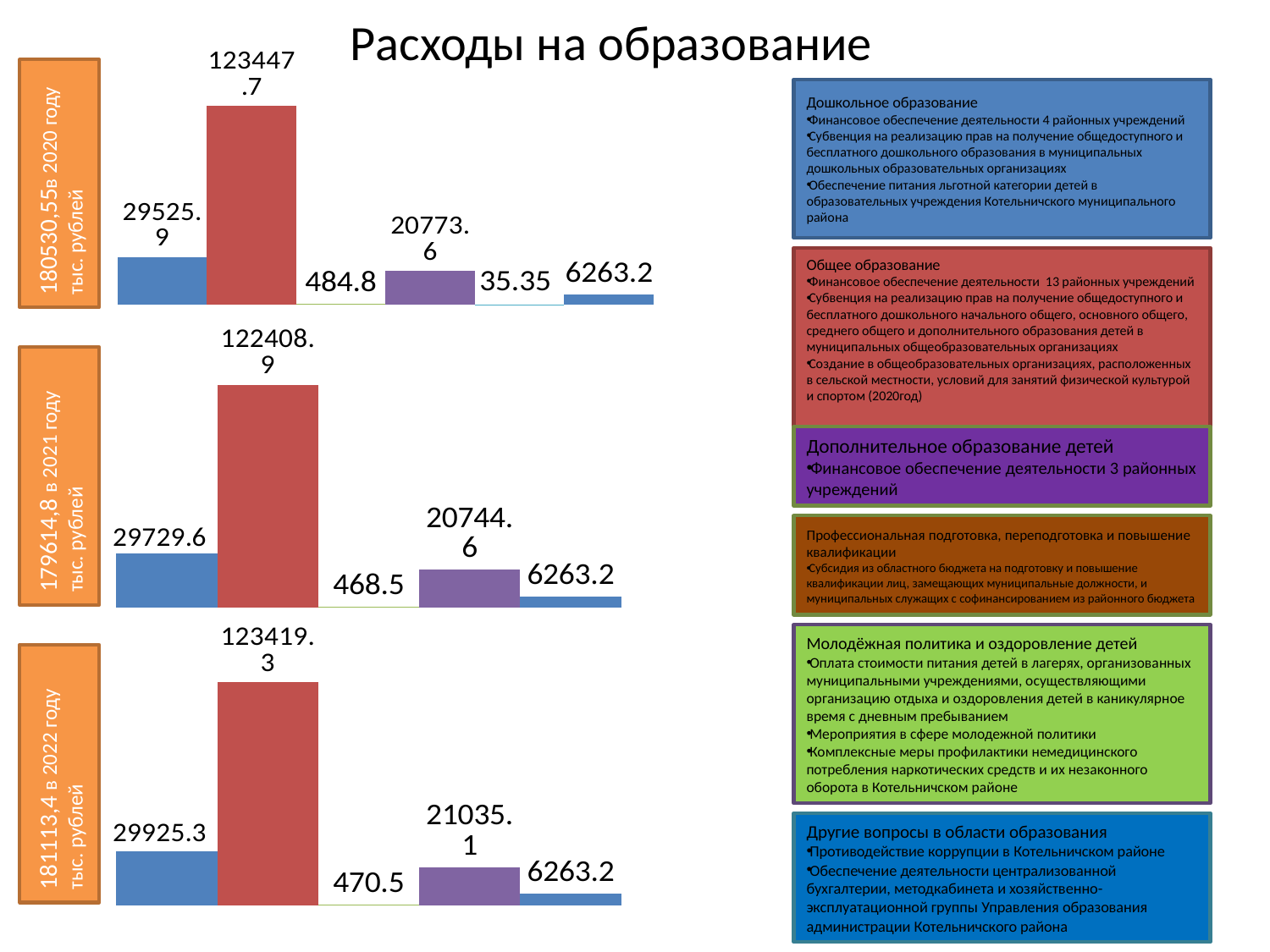

# Расходы на образование

### Chart

| Category | Дошкольное образование | Общее образование | Молодежная политика и оздоровление детей | Дополнительное образование детей | Профессиональная подготовка | Другие вопросы в области образования |
|---|---|---|---|---|---|---|
| Категория 1 | 29525.9 | 123447.7 | 484.8 | 20773.59999999998 | 35.349999999999994 | 6263.2 |
Дошкольное образование
Финансовое обеспечение деятельности 4 районных учреждений
Субвенция на реализацию прав на получение общедоступного и бесплатного дошкольного образования в муниципальных дошкольных образовательных организациях
Обеспечение питания льготной категории детей в образовательных учреждения Котельничского муниципального района
180530,55в 2020 году тыс. рублей
Общее образование
Финансовое обеспечение деятельности  13 районных учреждений
Субвенция на реализацию прав на получение общедоступного и бесплатного дошкольного начального общего, основного общего, среднего общего и дополнительного образования детей в муниципальных общеобразовательных организациях
Создание в общеобразовательных организациях, расположенных в сельской местности, условий для занятий физической культурой и спортом (2020год)

### Chart

| Category | Дошкольное образование | Общее образование | Молодежная политика и оздоровление детей | Дополнительное образование детей | Другие вопросы в области образования |
|---|---|---|---|---|---|
| Категория 1 | 29729.59999999998 | 122408.9 | 468.5 | 20744.59999999998 | 6263.2 |
Дополнительное образование детей
Финансовое обеспечение деятельности 3 районных учреждений
179614,8 в 2021 году тыс. рублей
Профессиональная подготовка, переподготовка и повышение квалификации
Субсидия из областного бюджета на подготовку и повышение квалификации лиц, замещающих муниципальные должности, и муниципальных служащих с софинансированием из районного бюджета

### Chart

| Category | Дошкольное образование | Общее образование | Молодежная политика и оздоровление детей | Дополнительное образование детей | Другие вопросы в области образования |
|---|---|---|---|---|---|
| Категория 1 | 29925.3 | 123419.3 | 470.5 | 21035.1 | 6263.2 |
Молодёжная политика и оздоровление детей
Оплата стоимости питания детей в лагерях, организованных муниципальными учреждениями, осуществляющими организацию отдыха и оздоровления детей в каникулярное время с дневным пребыванием
Мероприятия в сфере молодежной политики
Комплексные меры профилактики немедицинского потребления наркотических средств и их незаконного оборота в Котельничском районе
181113,4 в 2022 году тыс. рублей
Другие вопросы в области образования
Противодействие коррупции в Котельничском районе
Обеспечение деятельности централизованной бухгалтерии, методкабинета и хозяйственно-эксплуатационной группы Управления образования администрации Котельничского района